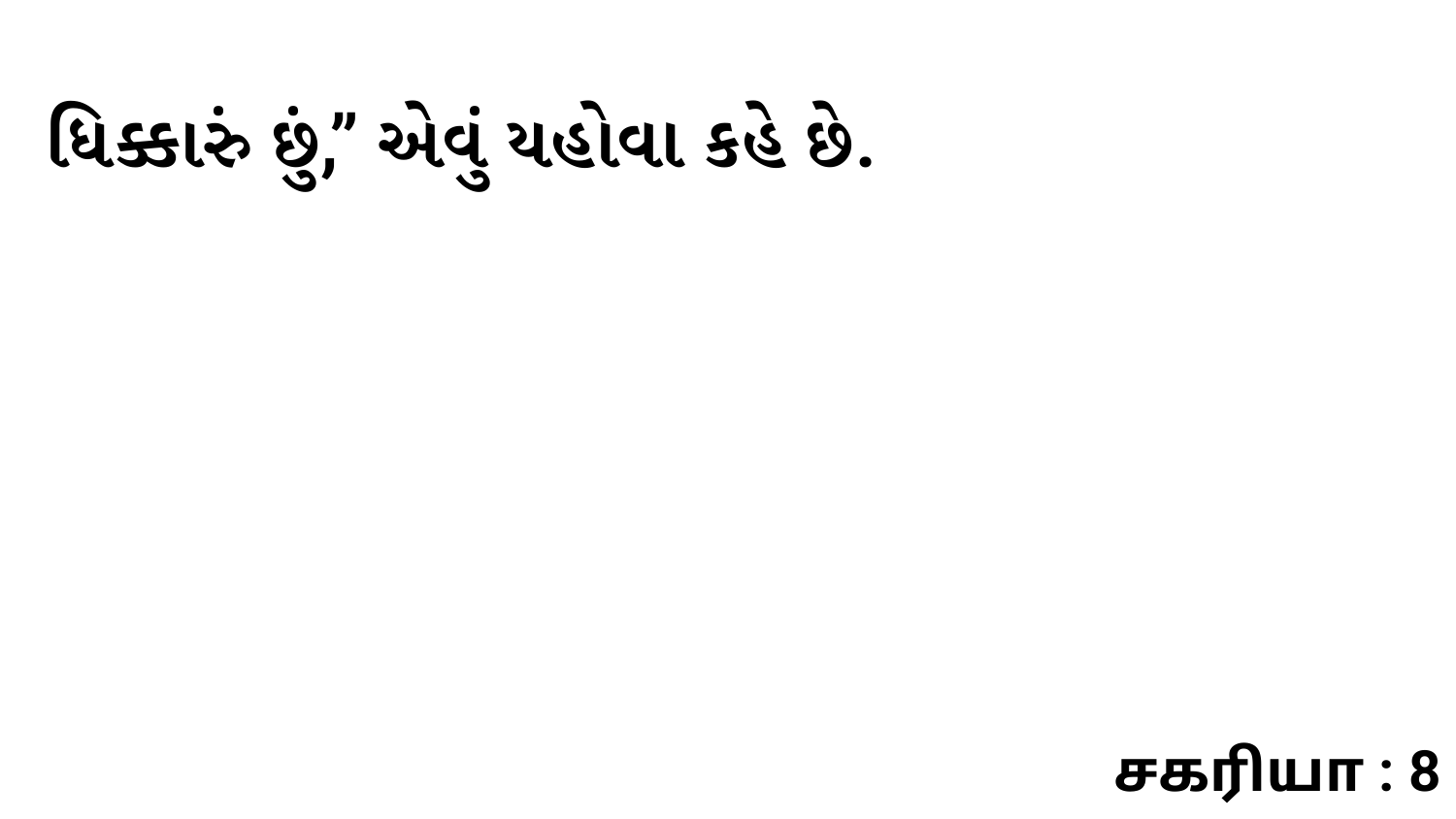

ધિક્કારું છું,” એવું યહોવા કહે છે.
சகரியா : 8